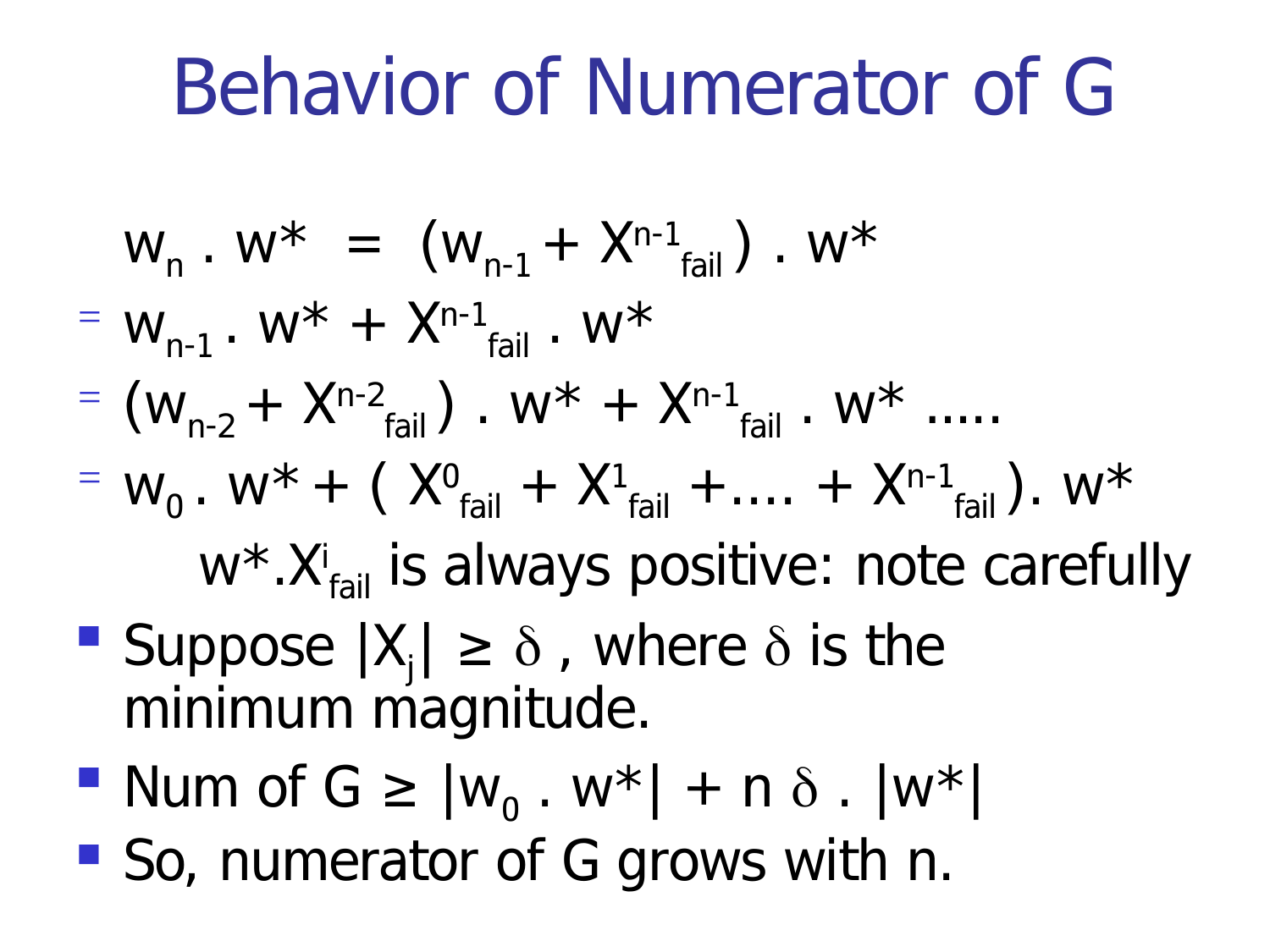

# Behavior of Numerator of G
	wn . w*  =  (wn-1 + Xn-1fail ) . w*
wn-1 . w* + Xn-1fail . w*
(wn-2 + Xn-2fail ) . w* + Xn-1fail . w* …..
w0 . w* + ( X0fail + X1fail +.... + Xn-1fail ). w*
       w*.Xifail is always positive: note carefully
Suppose |Xj| ≥ δ , where δ is the minimum magnitude.
Num of G ≥ |w0 . w*| + n δ . |w*|
So, numerator of G grows with n.